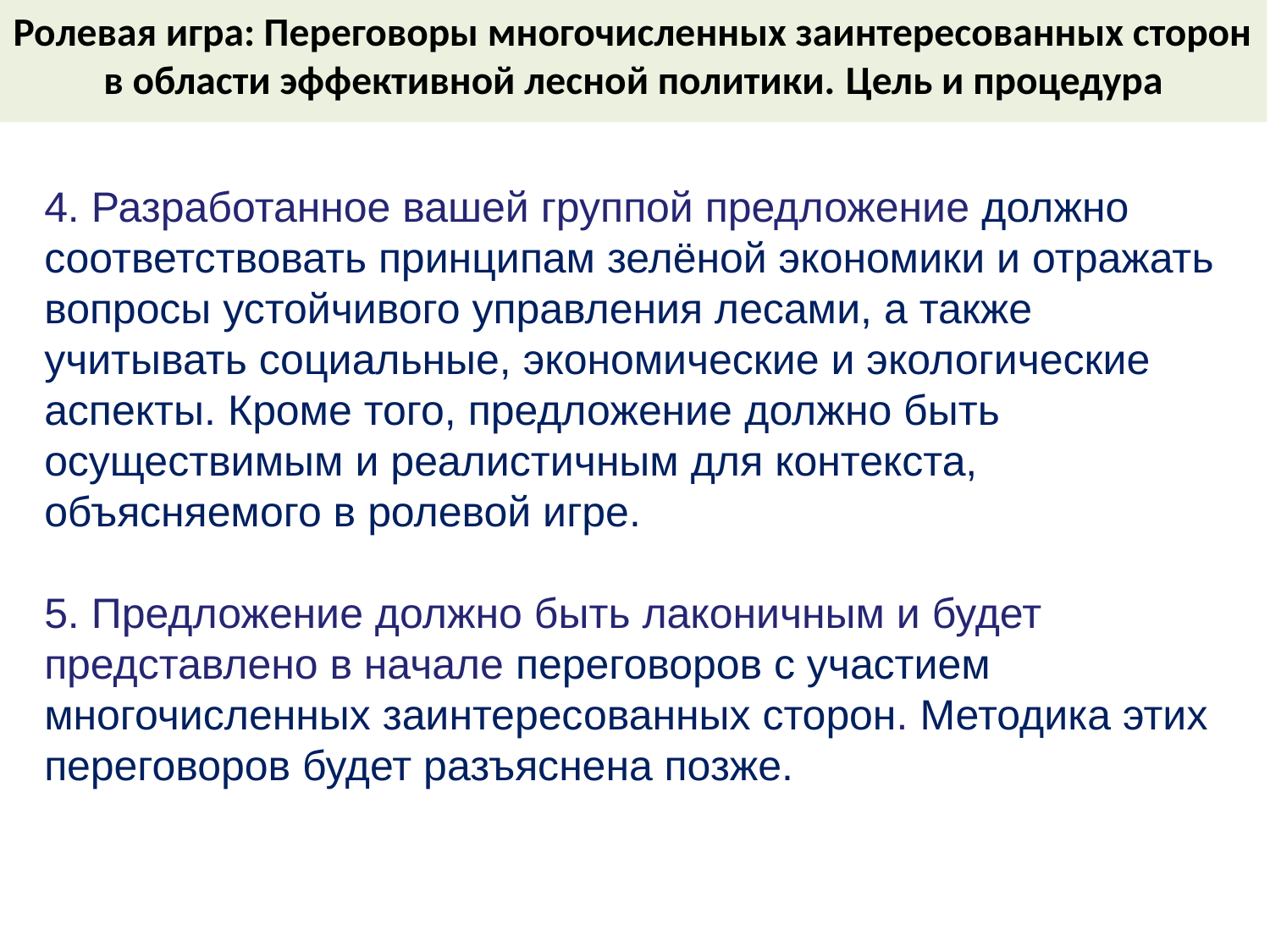

Ролевая игра: Переговоры многочисленных заинтересованных сторон в области эффективной лесной политики. Цель и процедура

4. Разработанное вашей группой предложение должно соответствовать принципам зелёной экономики и отражать вопросы устойчивого управления лесами, а также учитывать социальные, экономические и экологические аспекты. Кроме того, предложение должно быть осуществимым и реалистичным для контекста, объясняемого в ролевой игре.

5. Предложение должно быть лаконичным и будет представлено в начале переговоров с участием многочисленных заинтересованных сторон. Методика этих переговоров будет разъяснена позже.